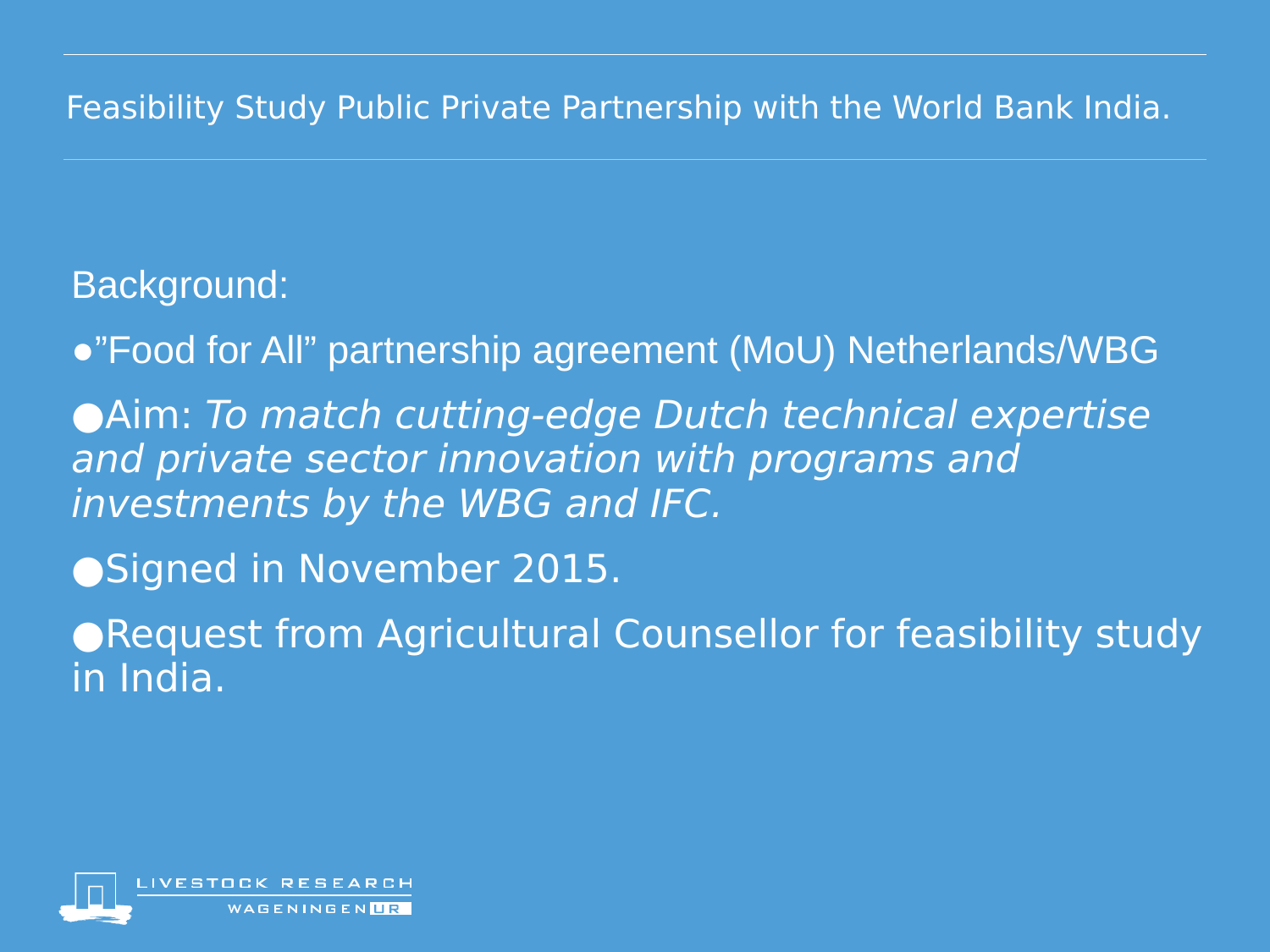

# Feasibility Study Public Private Partnership with the World Bank India.
Background:
●”Food for All” partnership agreement (MoU) Netherlands/WBG
●Aim: To match cutting-edge Dutch technical expertise and private sector innovation with programs and investments by the WBG and IFC.
●Signed in November 2015.
●Request from Agricultural Counsellor for feasibility study in India.